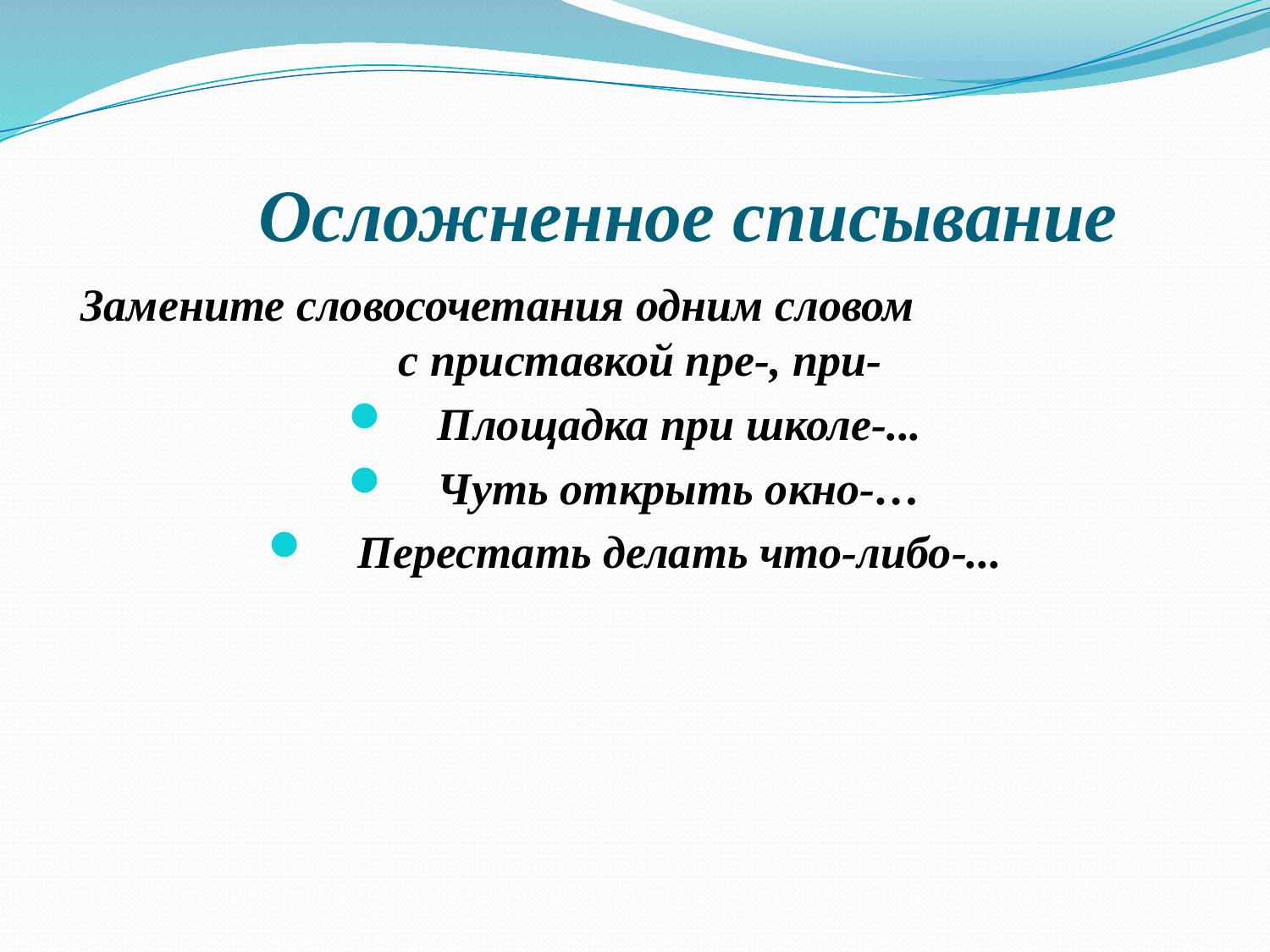

# Осложненное списывание
Замените словосочетания одним словом                           с приставкой пре-, при-
    Площадка при школе-...
    Чуть открыть окно-…
    Перестать делать что-либо-...